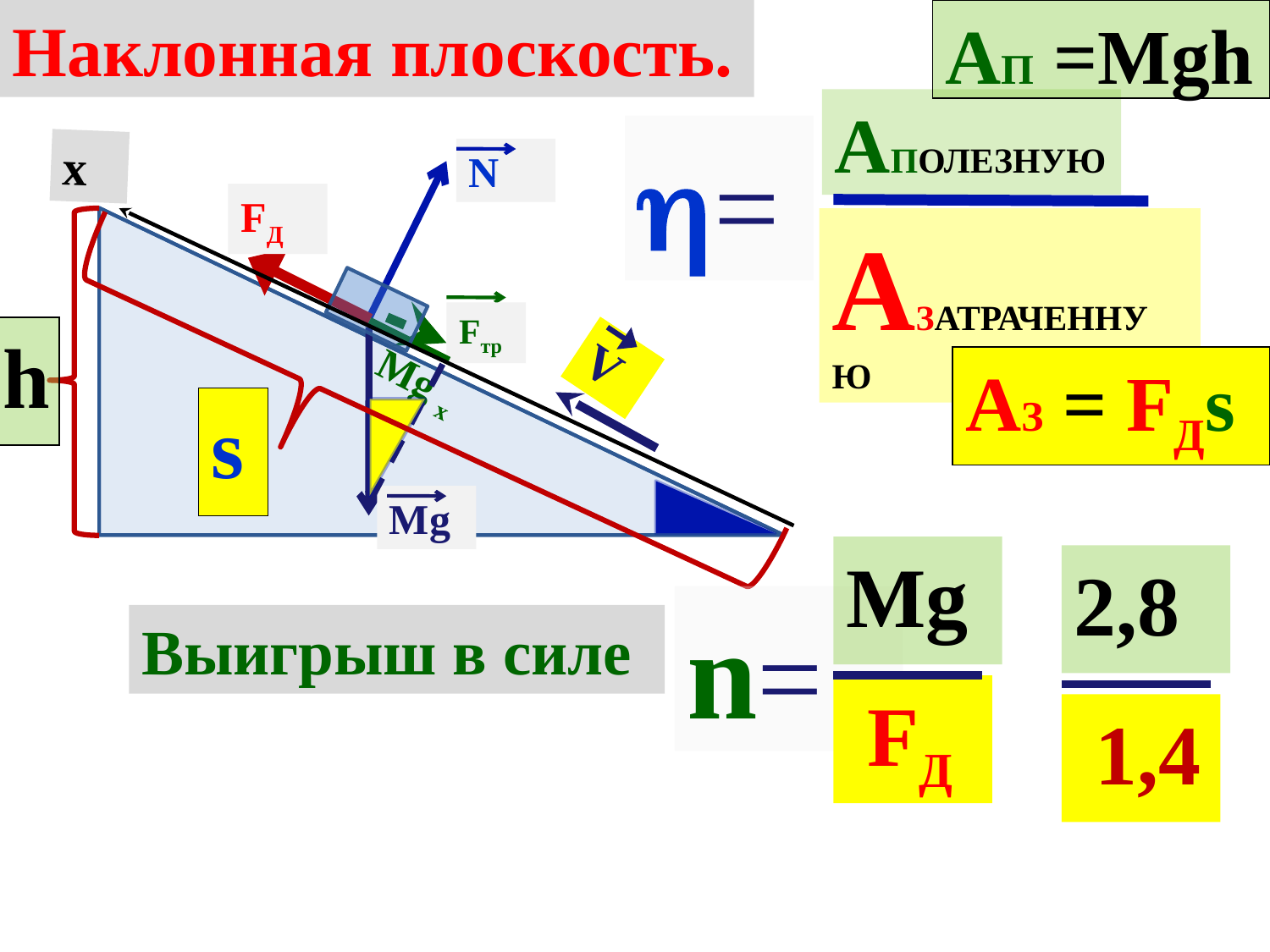

Aп =Mgh
Наклонная плоскость.

АПОЛЕЗНую
η=
x
N
FД

АЗАТРАЧЕННую

Fтр
h
V
Mg x
AЗ = FДs
s

Mg
Mg
2,8
n=
Выигрыш в силе
 FД
 1,4